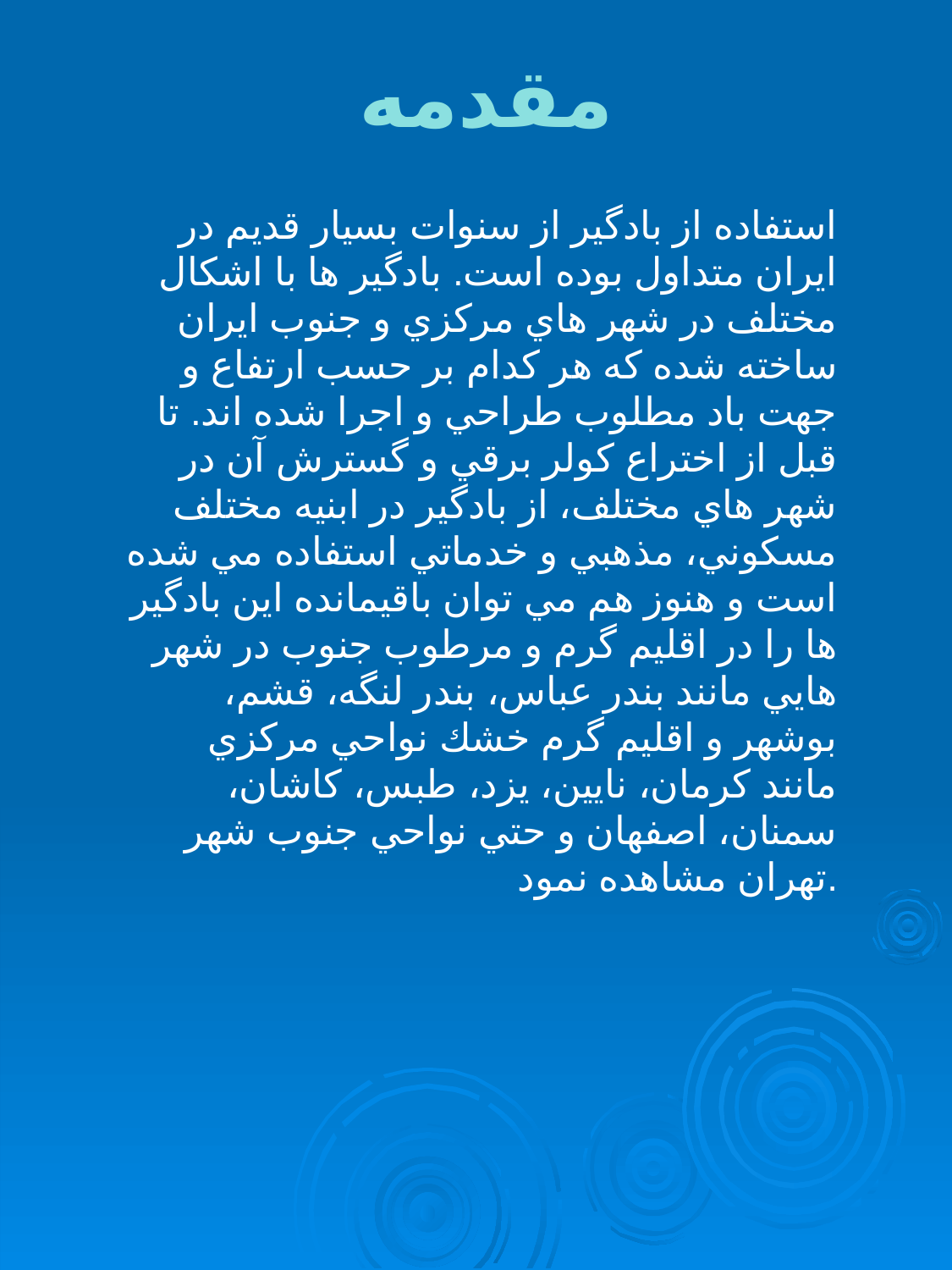

مقدمه
استفاده از بادگير از سنوات بسيار قديم در ايران متداول بوده است. بادگير ها با اشكال مختلف در شهر هاي مركزي و جنوب ايران ساخته شده كه هر كدام بر حسب ارتفاع و جهت باد مطلوب طراحي و اجرا شده اند. تا قبل از اختراع كولر برقي و گسترش آن در شهر هاي مختلف، از بادگير در ابنيه مختلف مسكوني، مذهبي و خدماتي استفاده مي شده است و هنوز هم مي توان باقيمانده اين بادگير ها را در اقليم گرم و مرطوب جنوب در شهر هايي مانند بندر عباس، بندر لنگه، قشم، بوشهر و اقليم گرم خشك نواحي مركزي مانند كرمان، نايين، يزد، طبس، كاشان، سمنان، اصفهان و حتي نواحي جنوب شهر تهران مشاهده نمود.